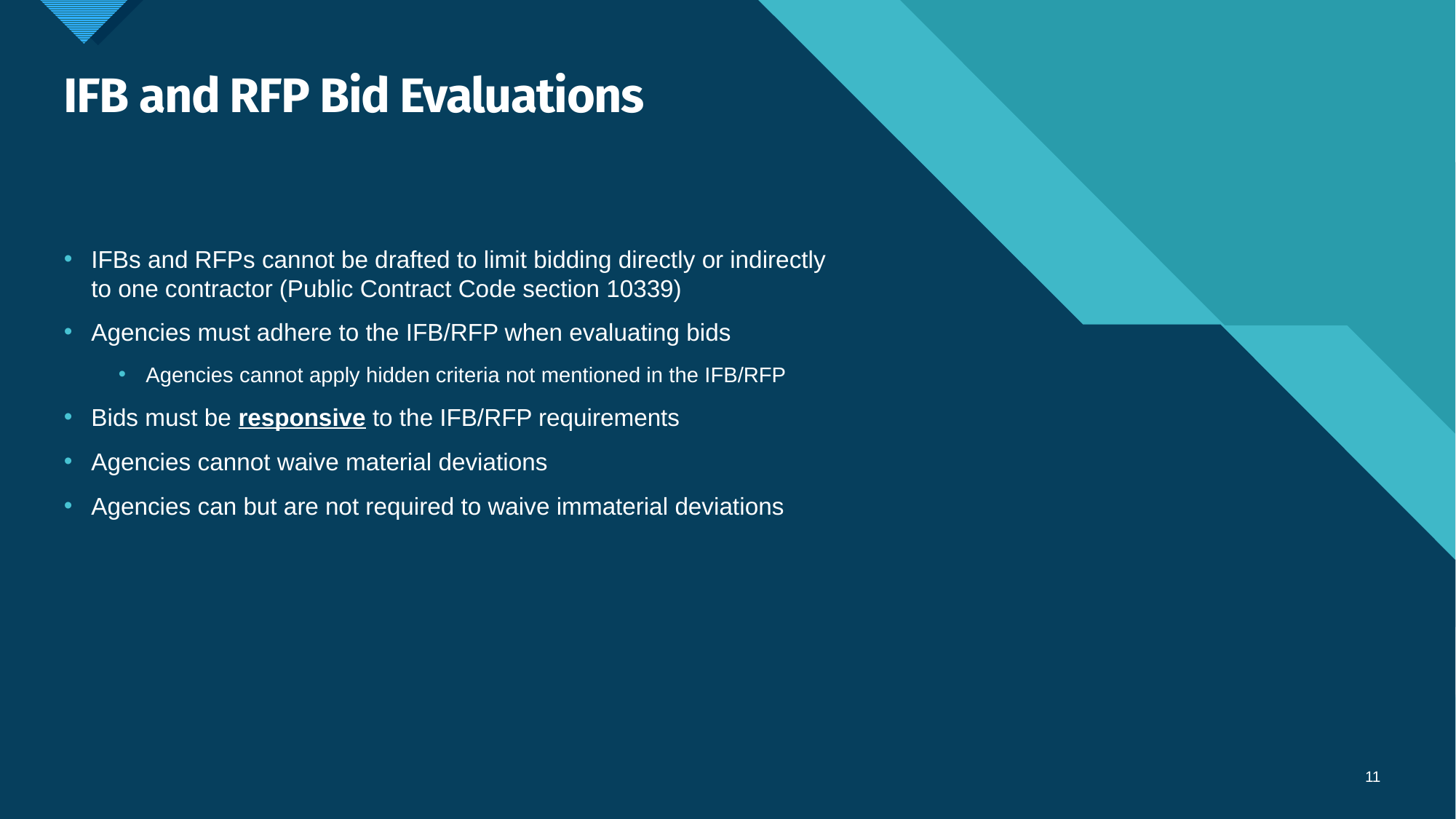

# IFB and RFP Bid Evaluations

IFBs and RFPs cannot be drafted to limit bidding directly or indirectly to one contractor (Public Contract Code section 10339)
Agencies must adhere to the IFB/RFP when evaluating bids
Agencies cannot apply hidden criteria not mentioned in the IFB/RFP
Bids must be responsive to the IFB/RFP requirements
Agencies cannot waive material deviations
Agencies can but are not required to waive immaterial deviations
11